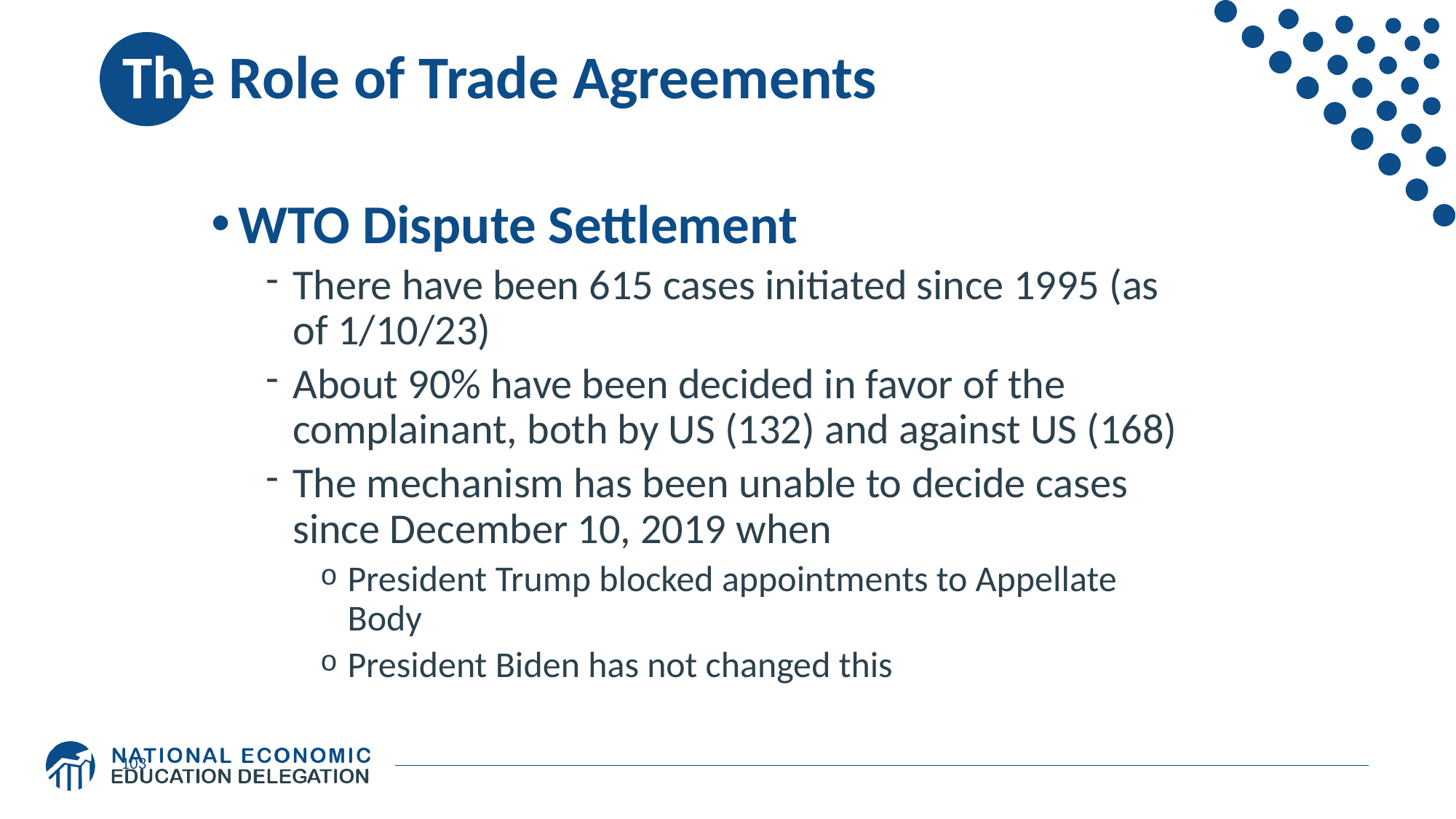

# The Role of Trade Agreements
WTO Dispute Settlement
There have been 615 cases initiated since 1995 (as of 1/10/23)
About 90% have been decided in favor of the complainant, both by US (132) and against US (168)
The mechanism has been unable to decide cases since December 10, 2019 when
President Trump blocked appointments to Appellate Body
President Biden has not changed this
103